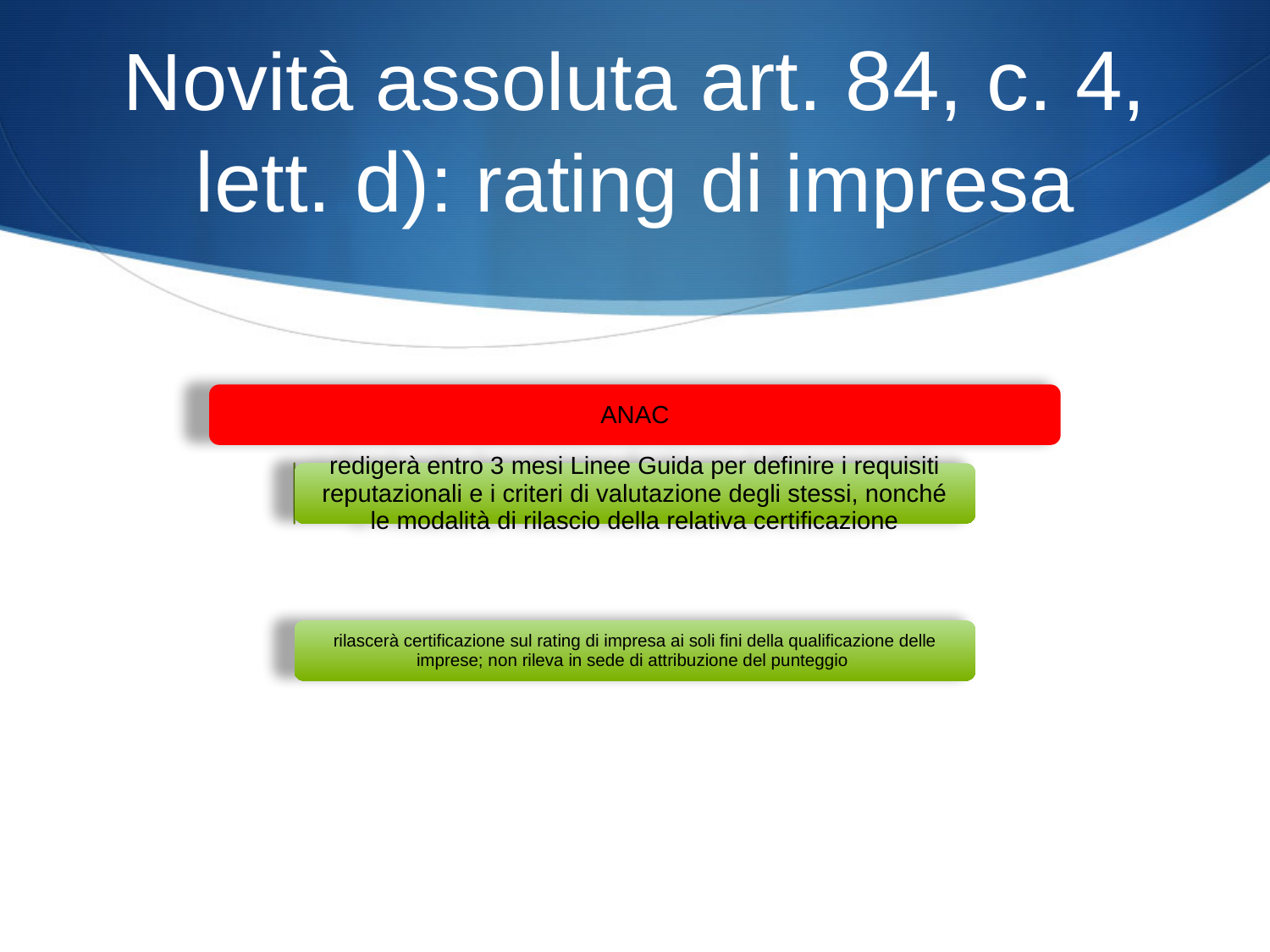

# Novità assoluta art. 84, c. 4, lett. d): rating di impresa
rilascerà certificazione sul rating di impresa ai soli fini della qualificazione delle imprese; non rileva in sede di attribuzione del punteggio
redigerà entro 3 mesi Linee Guida per definire i requisiti reputazionali e i criteri di valutazione degli stessi, nonché le modalità di rilascio della relativa certificazione
ANAC